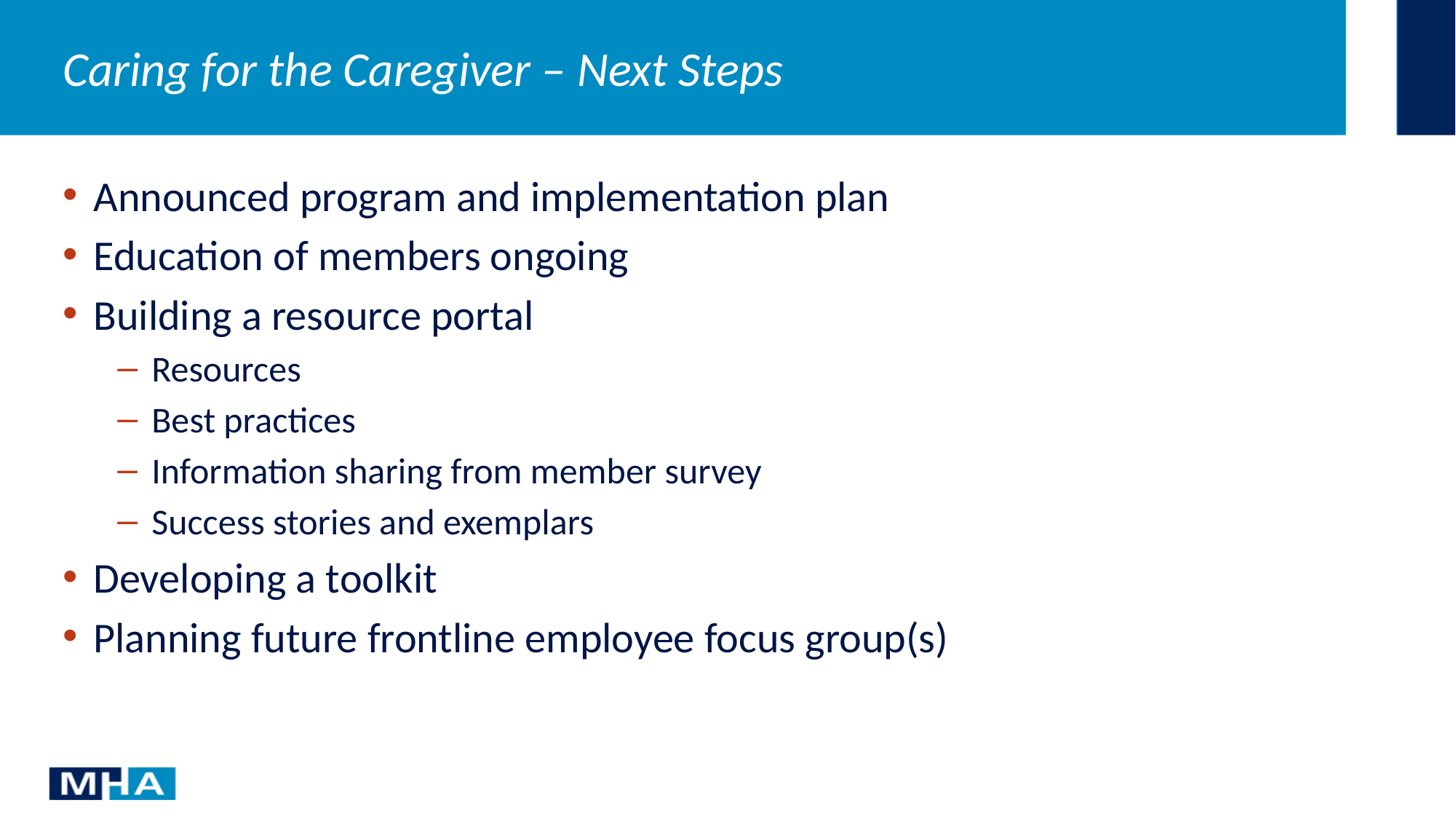

# Caring for the Caregiver – Next Steps
Announced program and implementation plan
Education of members ongoing
Building a resource portal
Resources
Best practices
Information sharing from member survey
Success stories and exemplars
Developing a toolkit
Planning future frontline employee focus group(s)